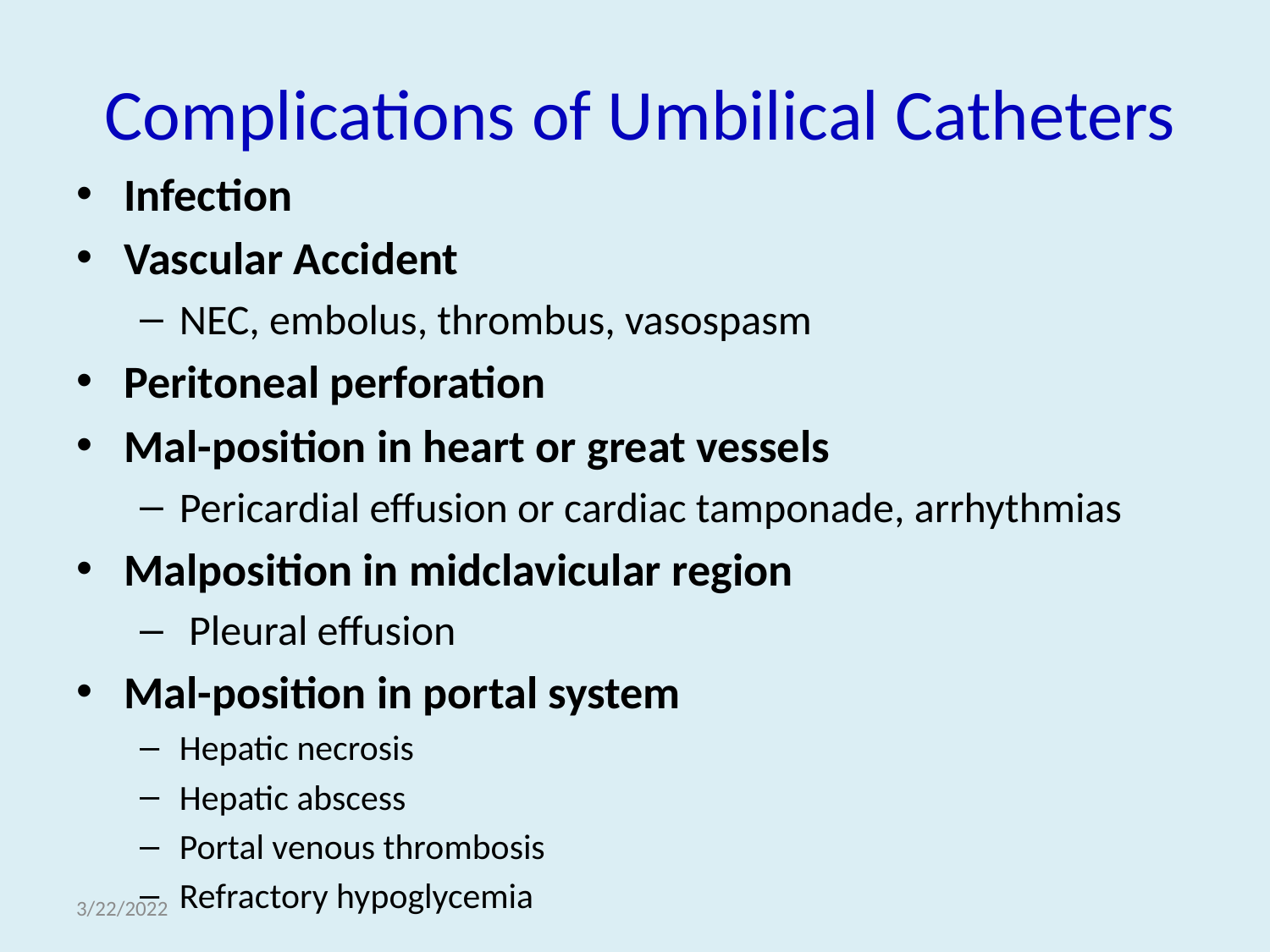

# Complications of Umbilical Catheters
Infection
Vascular Accident
NEC, embolus, thrombus, vasospasm
Peritoneal perforation
Mal-position in heart or great vessels
Pericardial effusion or cardiac tamponade, arrhythmias
Malposition in midclavicular region
 Pleural effusion
Mal-position in portal system
Hepatic necrosis
Hepatic abscess
Portal venous thrombosis
Refractory hypoglycemia
3/22/2022